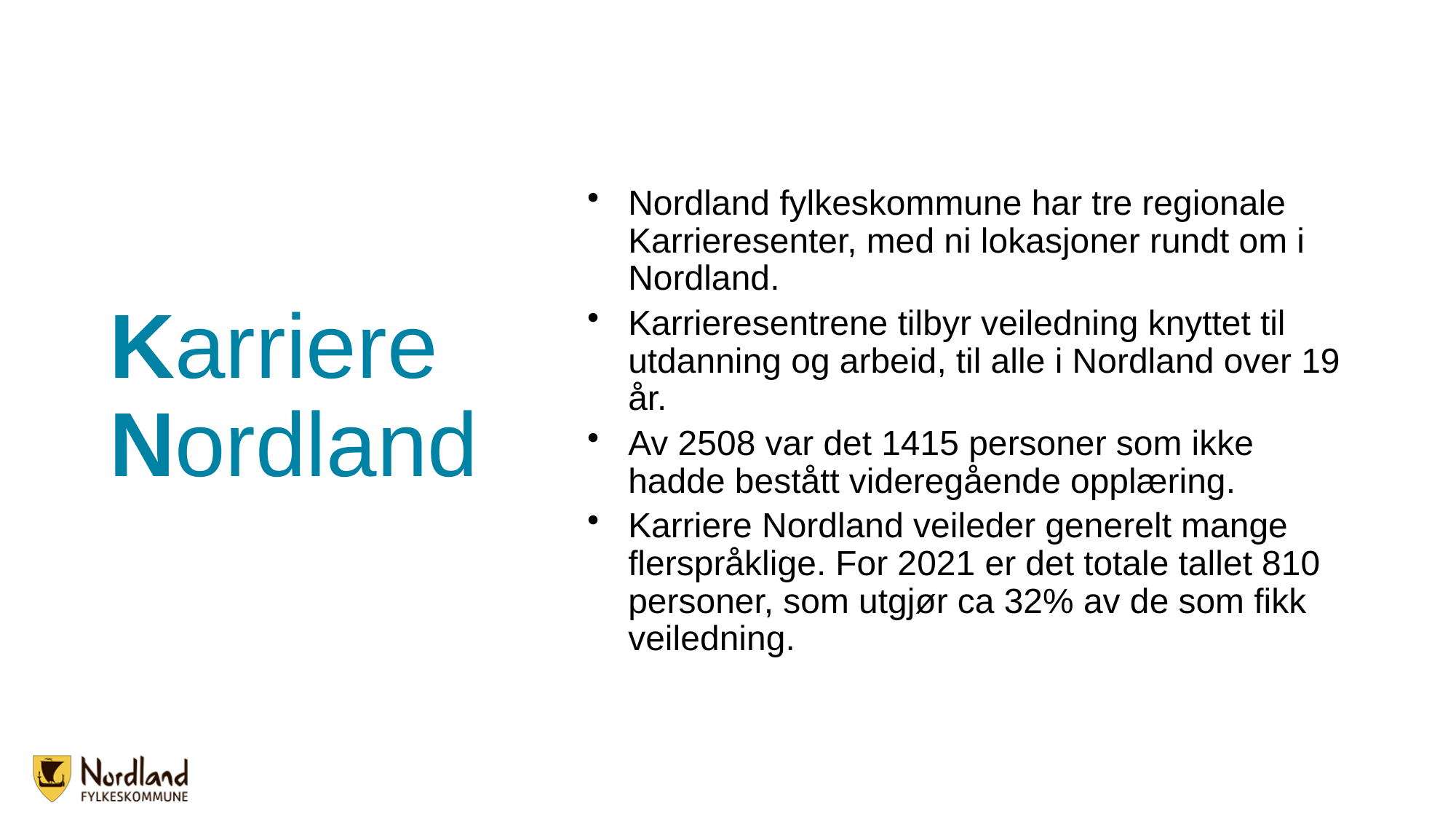

Nordland fylkeskommune har tre regionale Karrieresenter, med ni lokasjoner rundt om i Nordland.
Karrieresentrene tilbyr veiledning knyttet til utdanning og arbeid, til alle i Nordland over 19 år.
Av 2508 var det 1415 personer som ikke hadde bestått videregående opplæring.
Karriere Nordland veileder generelt mange flerspråklige. For 2021 er det totale tallet 810 personer, som utgjør ca 32% av de som fikk veiledning.

# Karriere Nordland